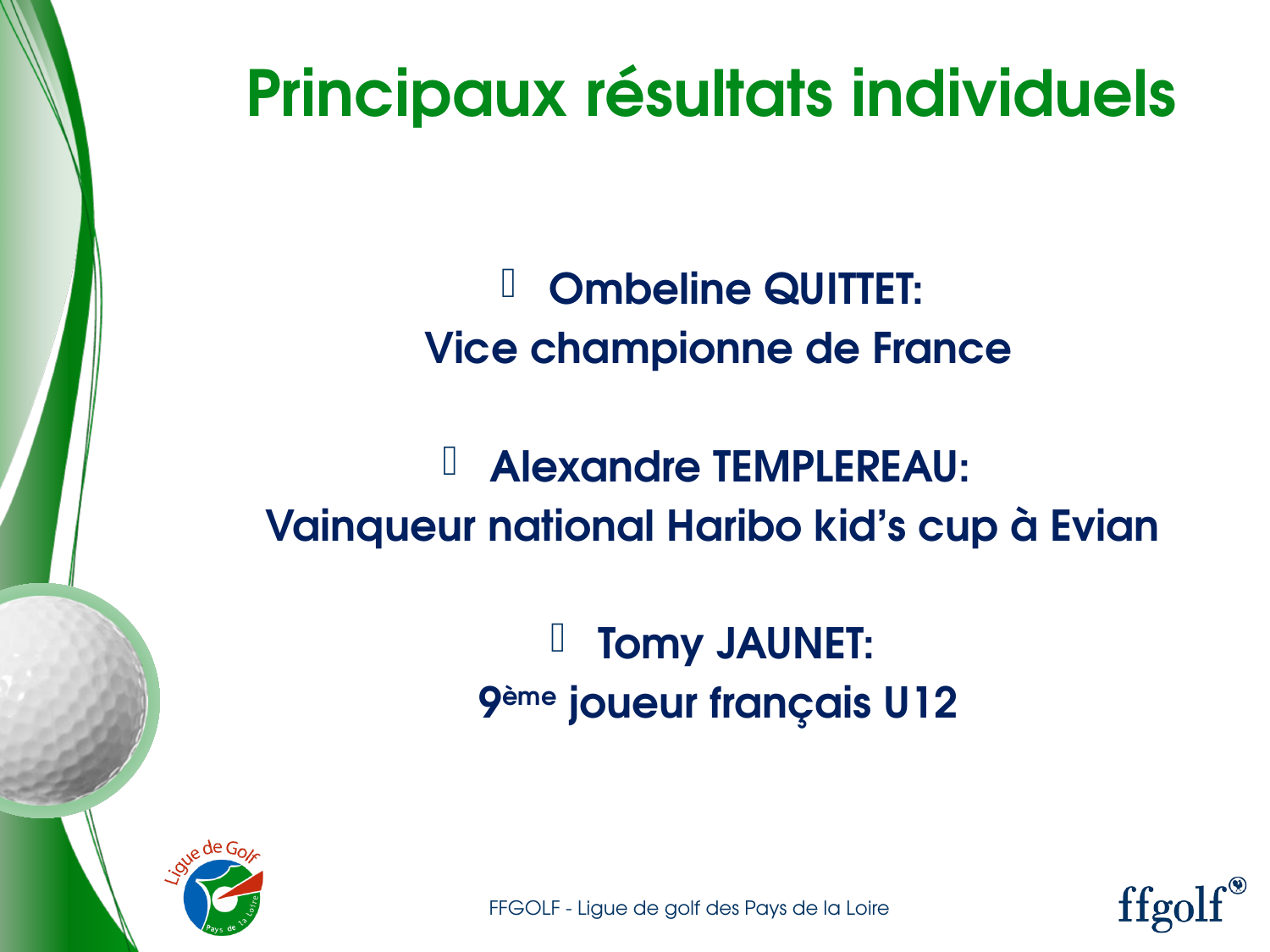

# Principaux résultats individuels
Ombeline QUITTET:
 Vice championne de France

Alexandre TEMPLEREAU:
Vainqueur national Haribo kid’s cup à Evian

Tomy JAUNET:
 9ème joueur français U12
FFGOLF - Ligue de golf des Pays de la Loire